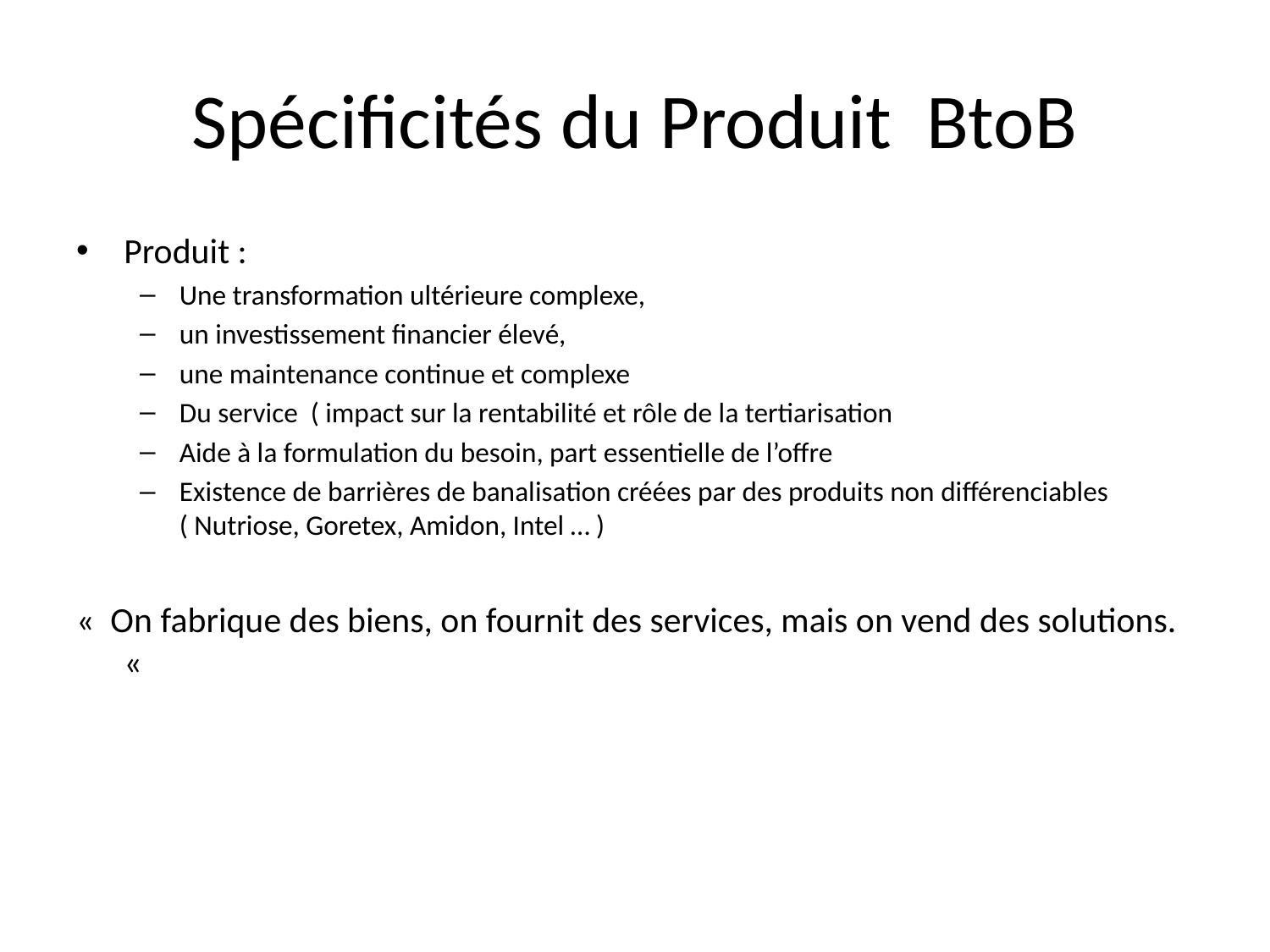

# Spécificités du Produit  BtoB
Produit :
Une transformation ultérieure complexe,
un investissement financier élevé,
une maintenance continue et complexe
Du service  ( impact sur la rentabilité et rôle de la tertiarisation
Aide à la formulation du besoin, part essentielle de l’offre
Existence de barrières de banalisation créées par des produits non différenciables ( Nutriose, Goretex, Amidon, Intel … )

«  On fabrique des biens, on fournit des services, mais on vend des solutions. «